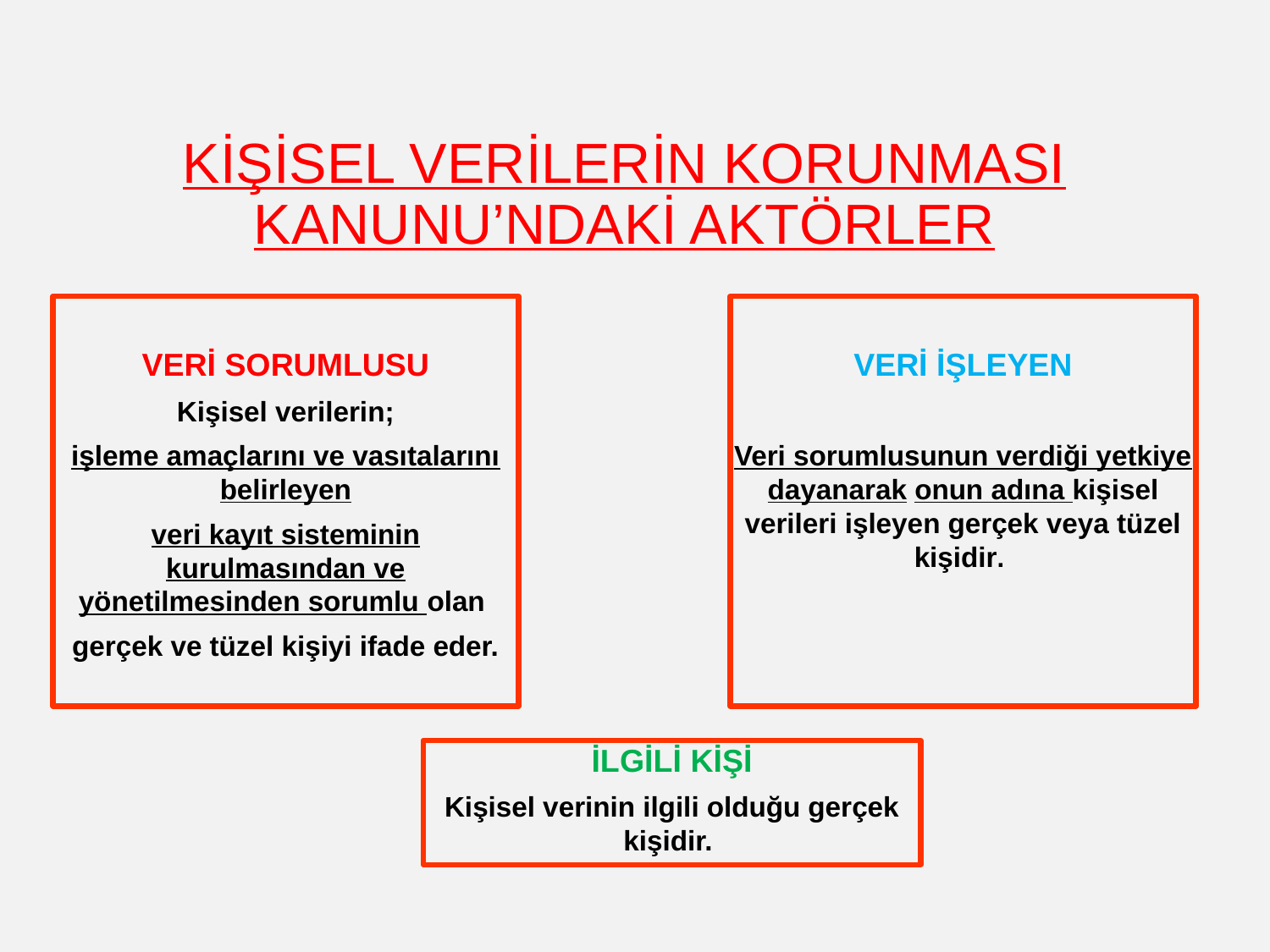

# KİŞİSEL VERİLERİN KORUNMASI KANUNU’NDAKİ AKTÖRLER

VERİ SORUMLUSU
Kişisel verilerin;
işleme amaçlarını ve vasıtalarını belirleyen
veri kayıt sisteminin kurulmasından ve yönetilmesinden sorumlu olan
gerçek ve tüzel kişiyi ifade eder.

VERİ İŞLEYEN

Veri sorumlusunun verdiği yetkiye dayanarak onun adına kişisel verileri işleyen gerçek veya tüzel kişidir.
İLGİLİ KİŞİ
Kişisel verinin ilgili olduğu gerçek kişidir.